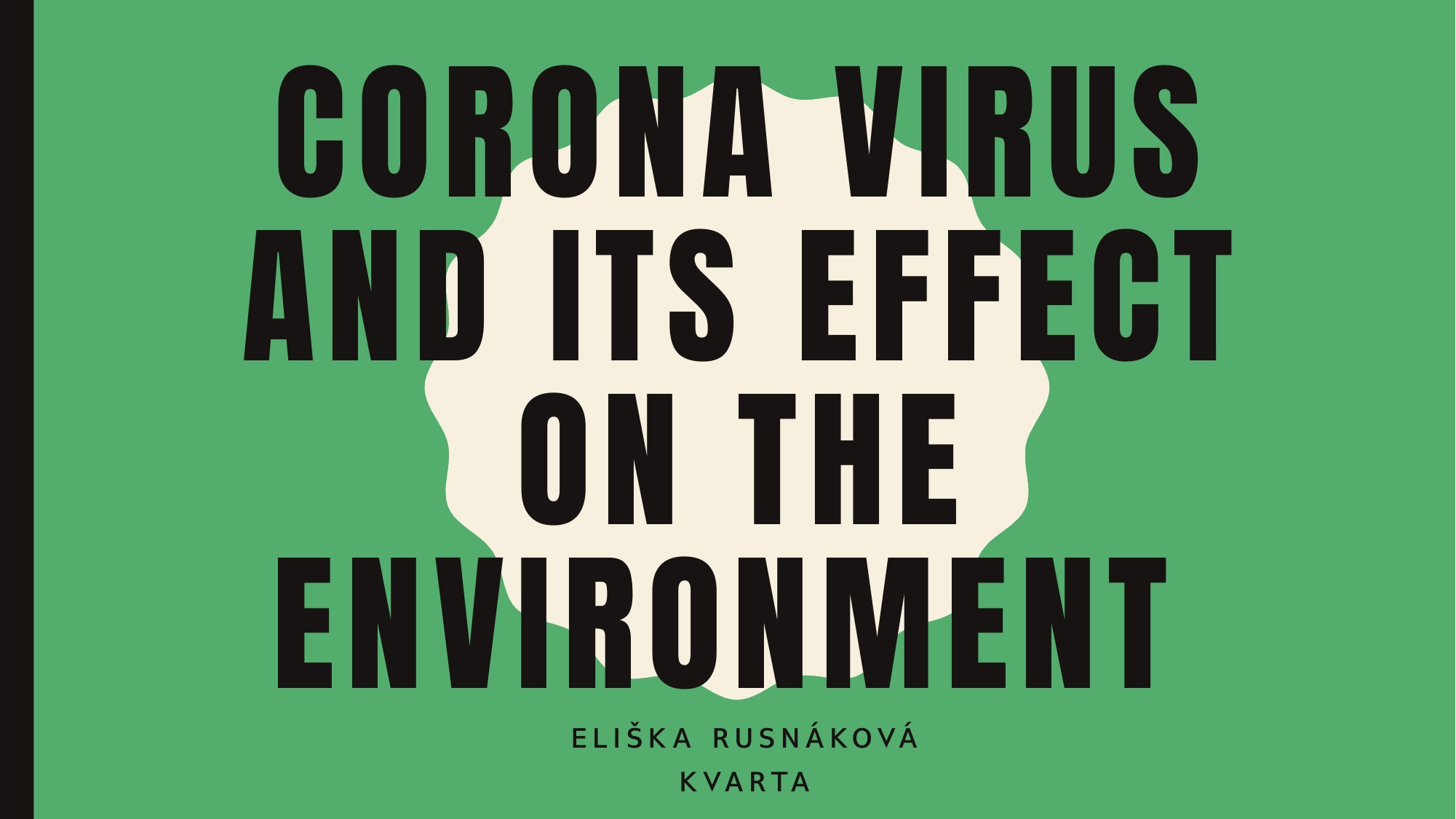

# Corona virus and its effect on the environment
Eliška rusnáková
kvarta